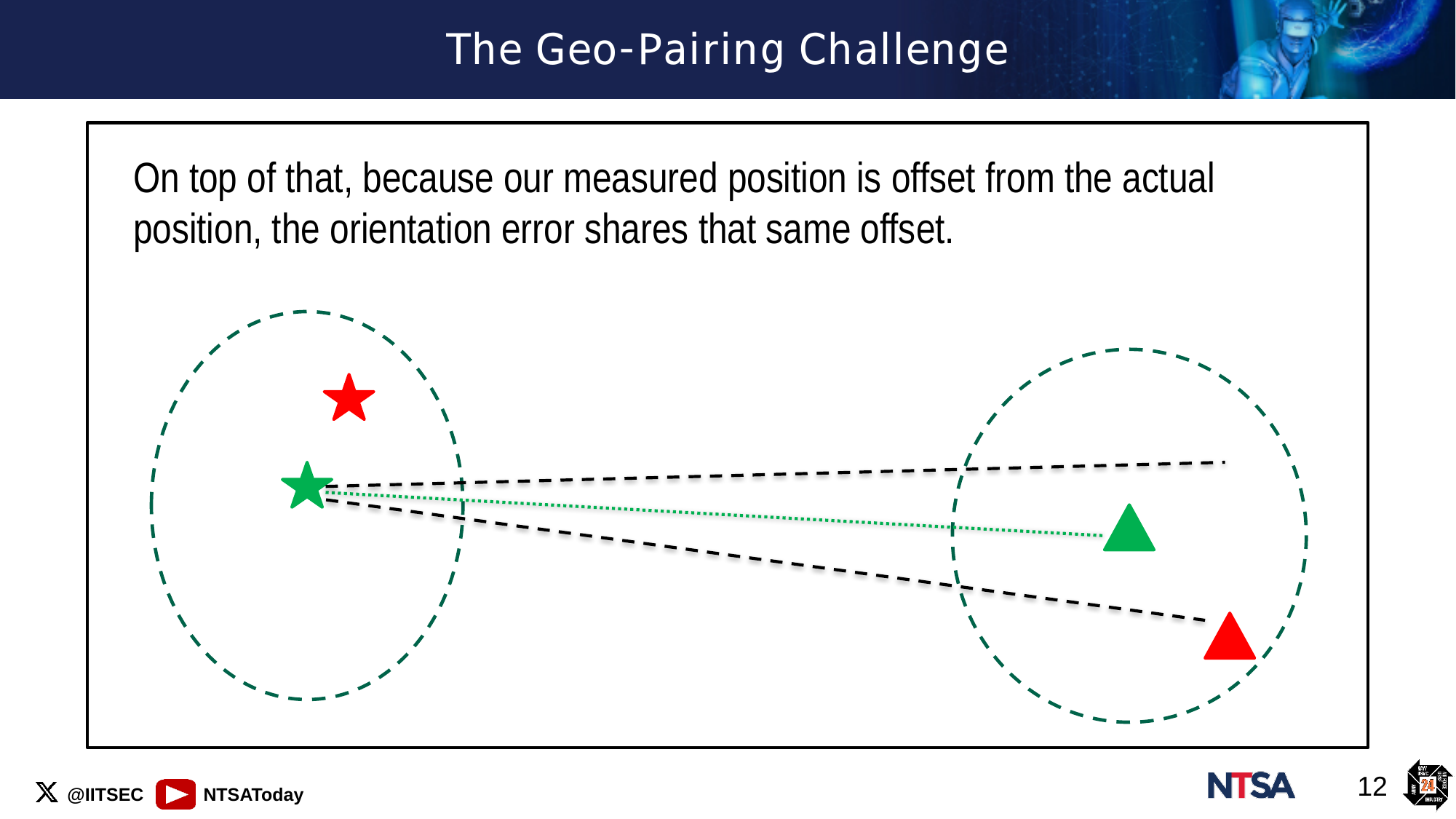

# The Geo-Pairing Challenge

On top of that, because our measured position is offset from the actual position, the orientation error shares that same offset.

12